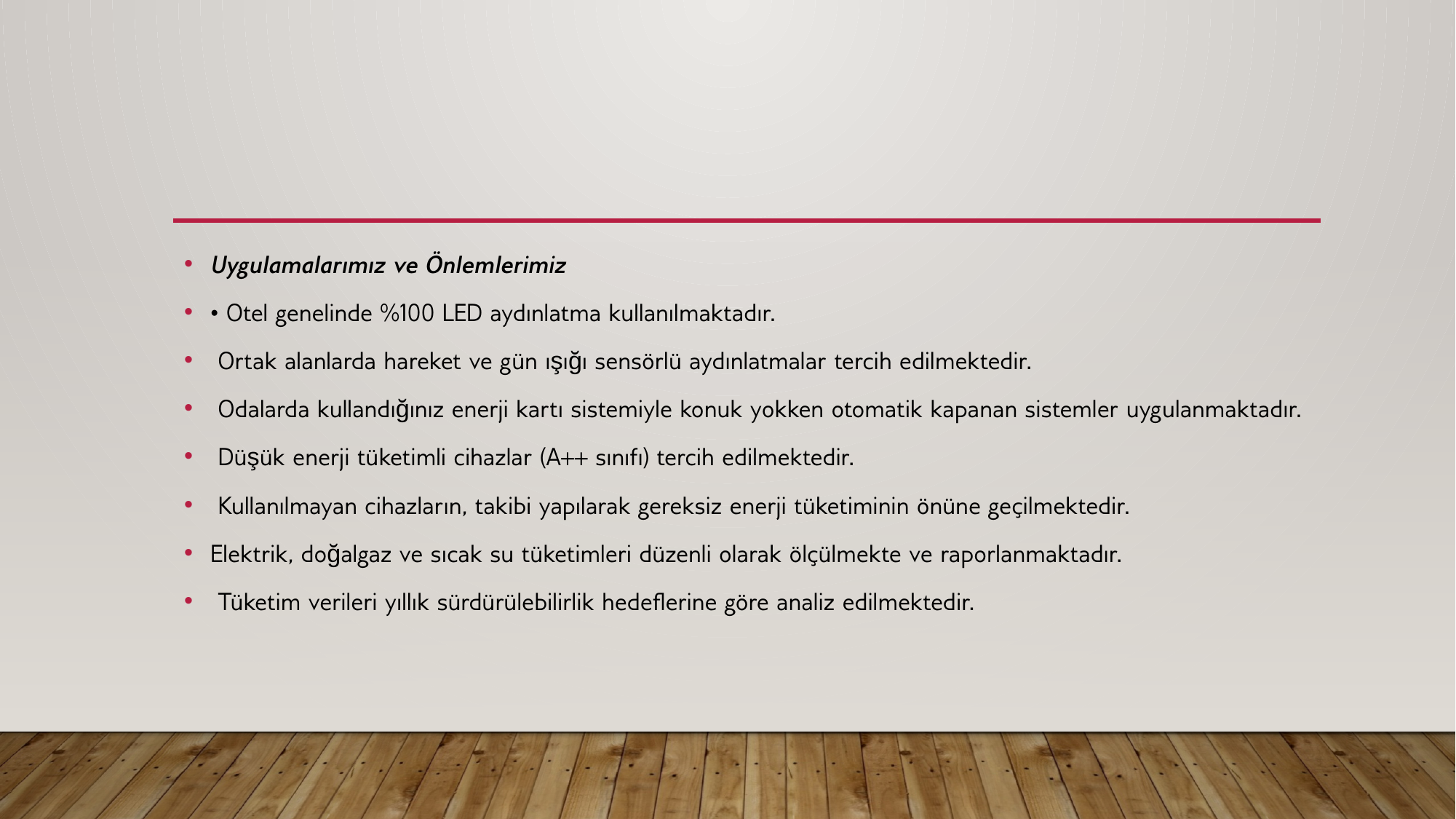

#
Uygulamalarımız ve Önlemlerimiz
• Otel genelinde %100 LED aydınlatma kullanılmaktadır.
 Ortak alanlarda hareket ve gün ışığı sensörlü aydınlatmalar tercih edilmektedir.
 Odalarda kullandığınız enerji kartı sistemiyle konuk yokken otomatik kapanan sistemler uygulanmaktadır.
 Düşük enerji tüketimli cihazlar (A++ sınıfı) tercih edilmektedir.
 Kullanılmayan cihazların, takibi yapılarak gereksiz enerji tüketiminin önüne geçilmektedir.
Elektrik, doğalgaz ve sıcak su tüketimleri düzenli olarak ölçülmekte ve raporlanmaktadır.
 Tüketim verileri yıllık sürdürülebilirlik hedeflerine göre analiz edilmektedir.